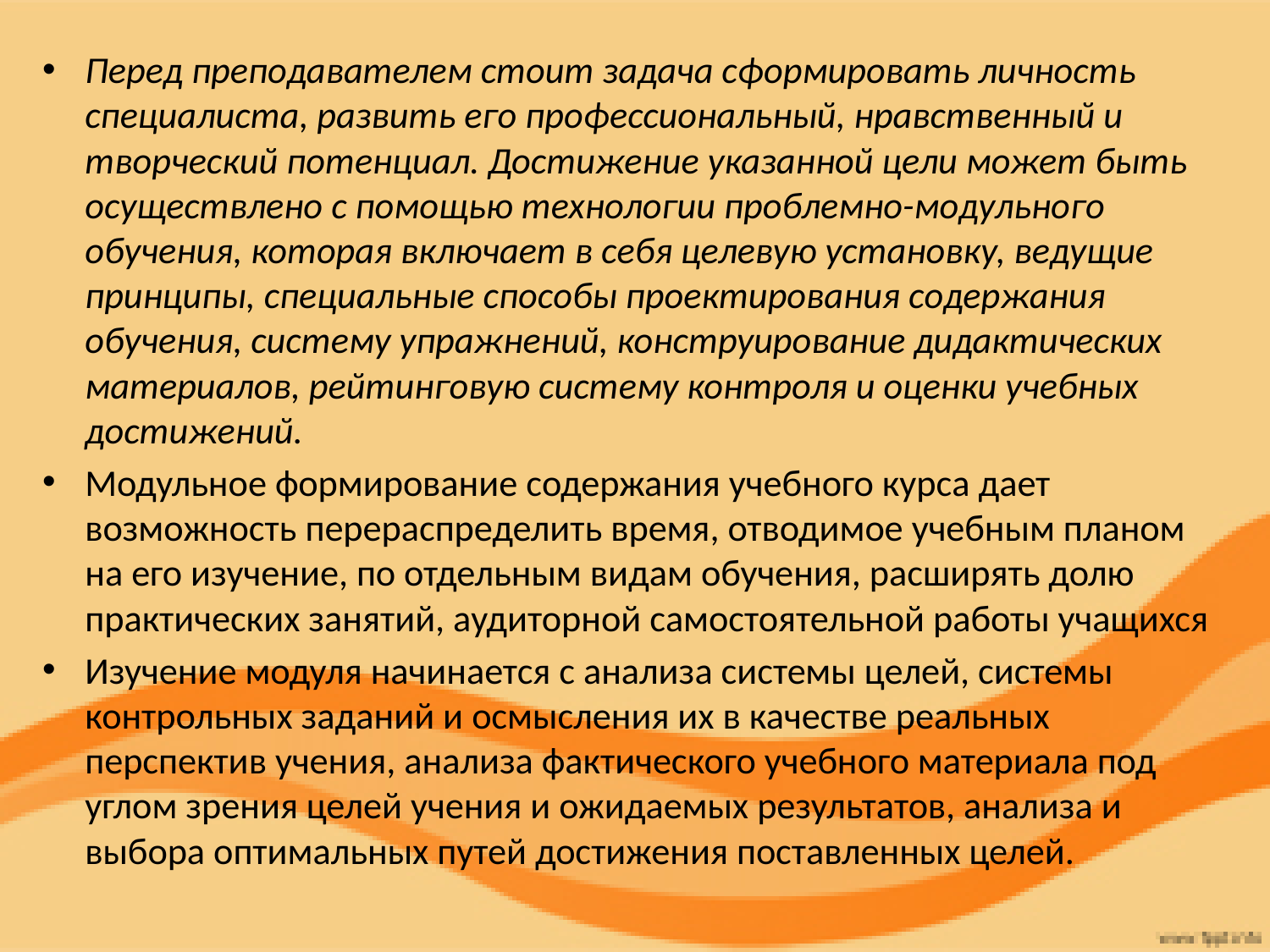

Перед преподавателем стоит задача сформировать личность специалиста, развить его профессиональный, нравственный и творческий потенциал. Достижение указанной цели может быть осуществлено с помощью технологии проблемно-модульного обучения, которая включает в себя целевую установку, ведущие принципы, специальные способы проектирования содержания обучения, систему упражнений, конструирование дидактических материалов, рейтинговую систему контроля и оценки учебных достижений.
Модульное формирование содержания учебного курса дает возможность перераспределить время, отводимое учебным планом на его изучение, по отдельным видам обучения, расширять долю практических занятий, аудиторной самостоятельной работы учащихся
Изучение модуля начинается с анализа системы целей, системы контрольных заданий и осмысления их в качестве реальных перспектив учения, анализа фактического учебного материала под углом зрения целей учения и ожидаемых результатов, анализа и выбора оптимальных путей достижения поставленных целей.